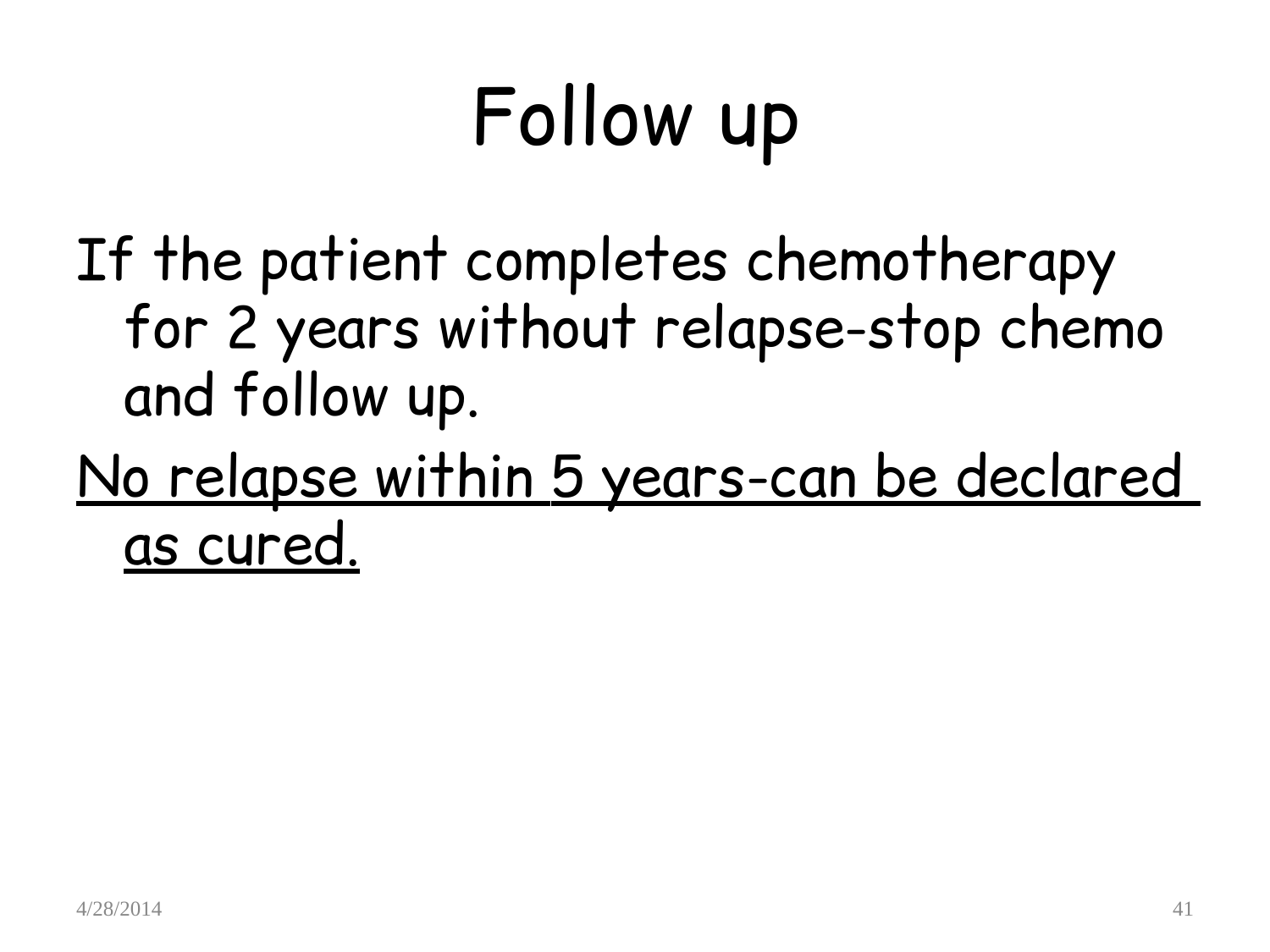

# Follow up
If the patient completes chemotherapy  for 2 years without relapse-stop chemo  and follow up.
No relapse within 5 years-can be declared  as cured.
4/28/2014
41